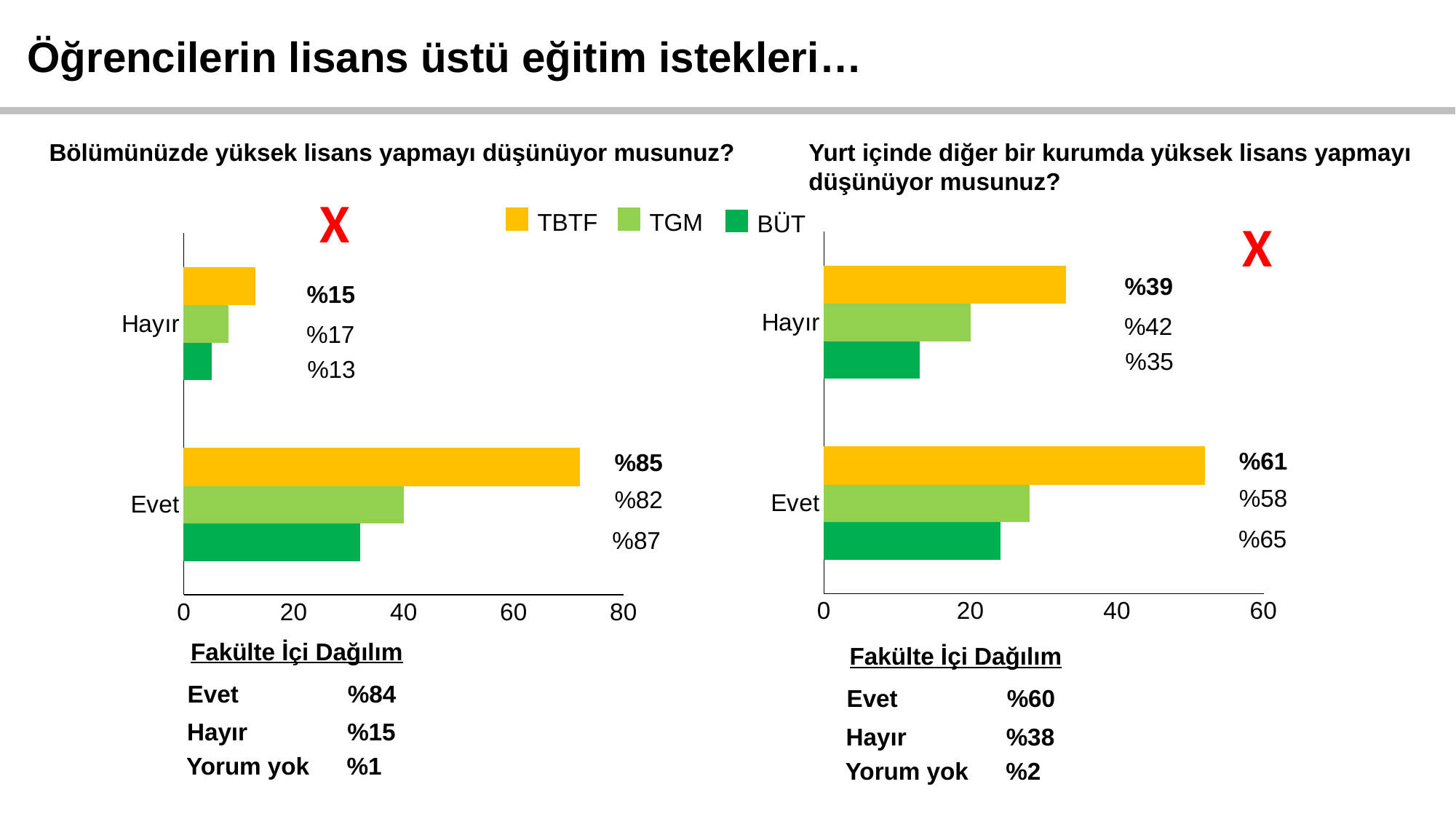

Öğrencilerin lisans üstü eğitim istekleri…
Bölümünüzde yüksek lisans yapmayı düşünüyor musunuz?
Yurt içinde diğer bir kurumda yüksek lisans yapmayı
düşünüyor musunuz?
X
TBTF
TGM
BÜT
X

### Chart

| Category | BUT | TGM | TBTF |
|---|---|---|---|
| Evet | 24.0 | 28.0 | 52.0 |
| Hayır | 13.0 | 20.0 | 33.0 |

### Chart

| Category | BUT | TGM | TBTF |
|---|---|---|---|
| Evet | 32.0 | 40.0 | 72.0 |
| Hayır | 5.0 | 8.0 | 13.0 |
%39
%15
%42
%17
%35
%13
%61
%85
%58
%82
%65
%87
Fakülte İçi Dağılım
Fakülte İçi Dağılım
Evet
%84
Evet
%60
Hayır
%15
Hayır
%38
Yorum yok
%1
Yorum yok
%2